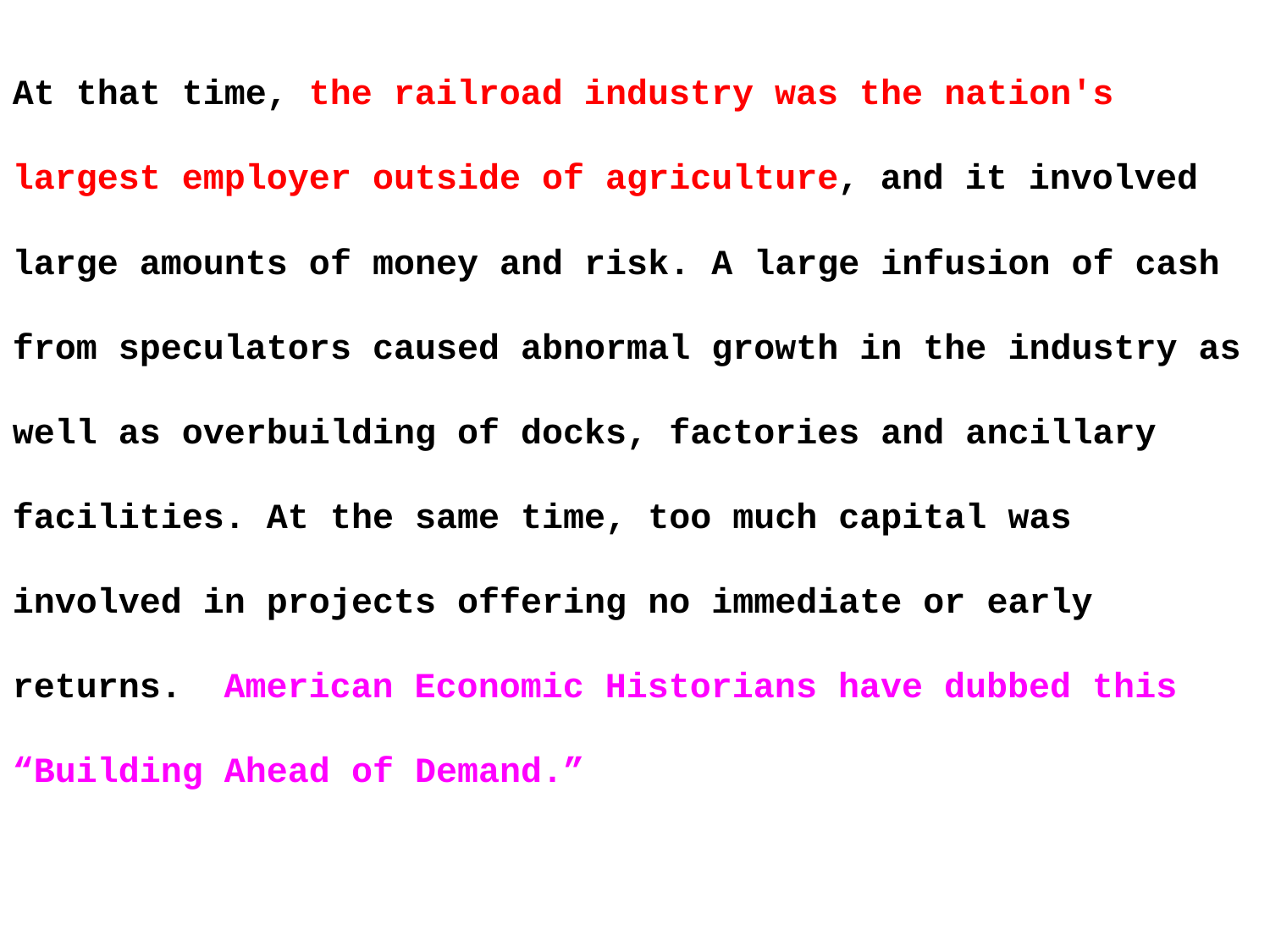

At that time, the railroad industry was the nation's largest employer outside of agriculture, and it involved large amounts of money and risk. A large infusion of cash from speculators caused abnormal growth in the industry as well as overbuilding of docks, factories and ancillary facilities. At the same time, too much capital was involved in projects offering no immediate or early returns.  American Economic Historians have dubbed this “Building Ahead of Demand.”